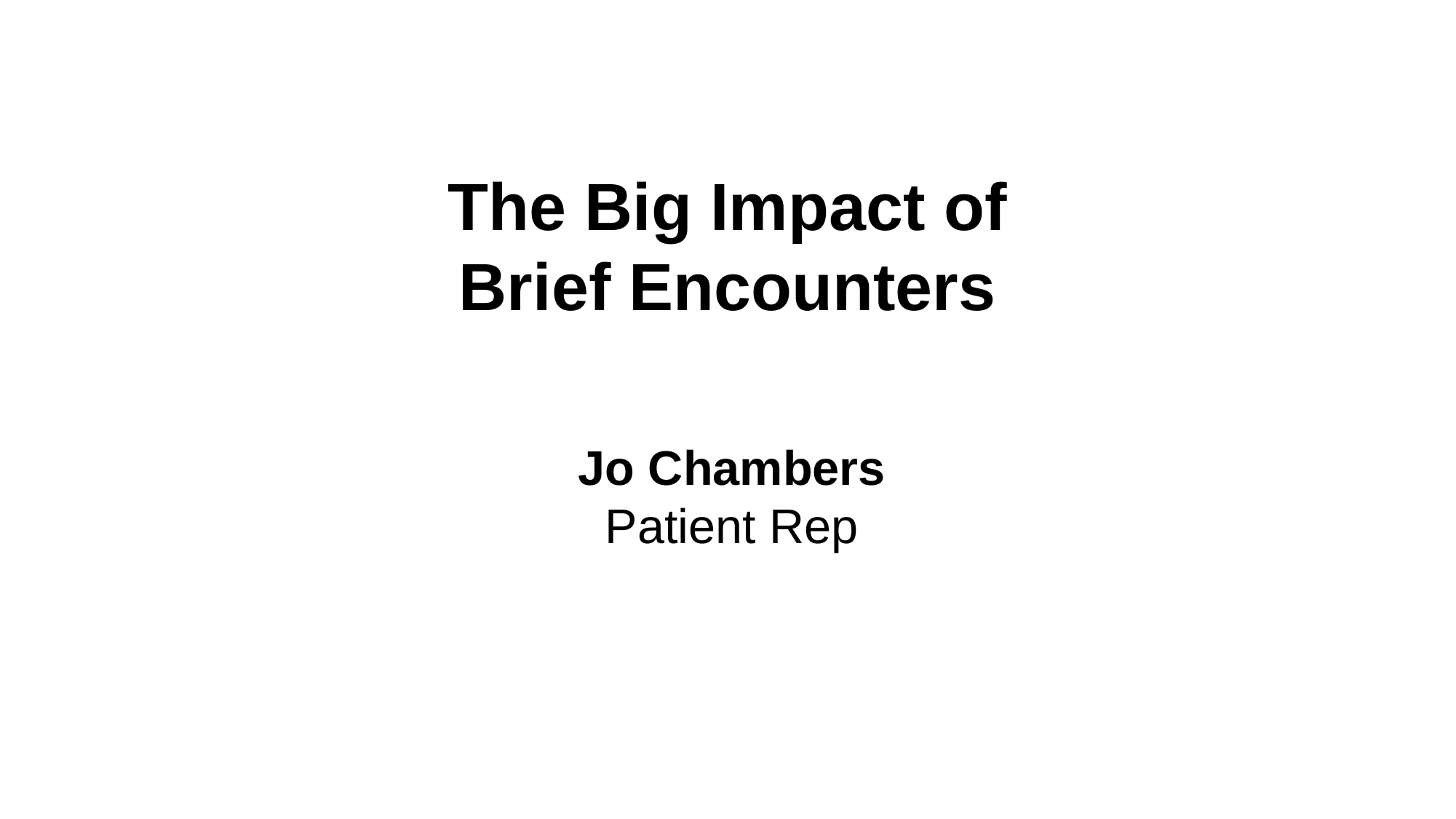

The Big Impact of Brief Encounters
Jo Chambers
Patient Rep